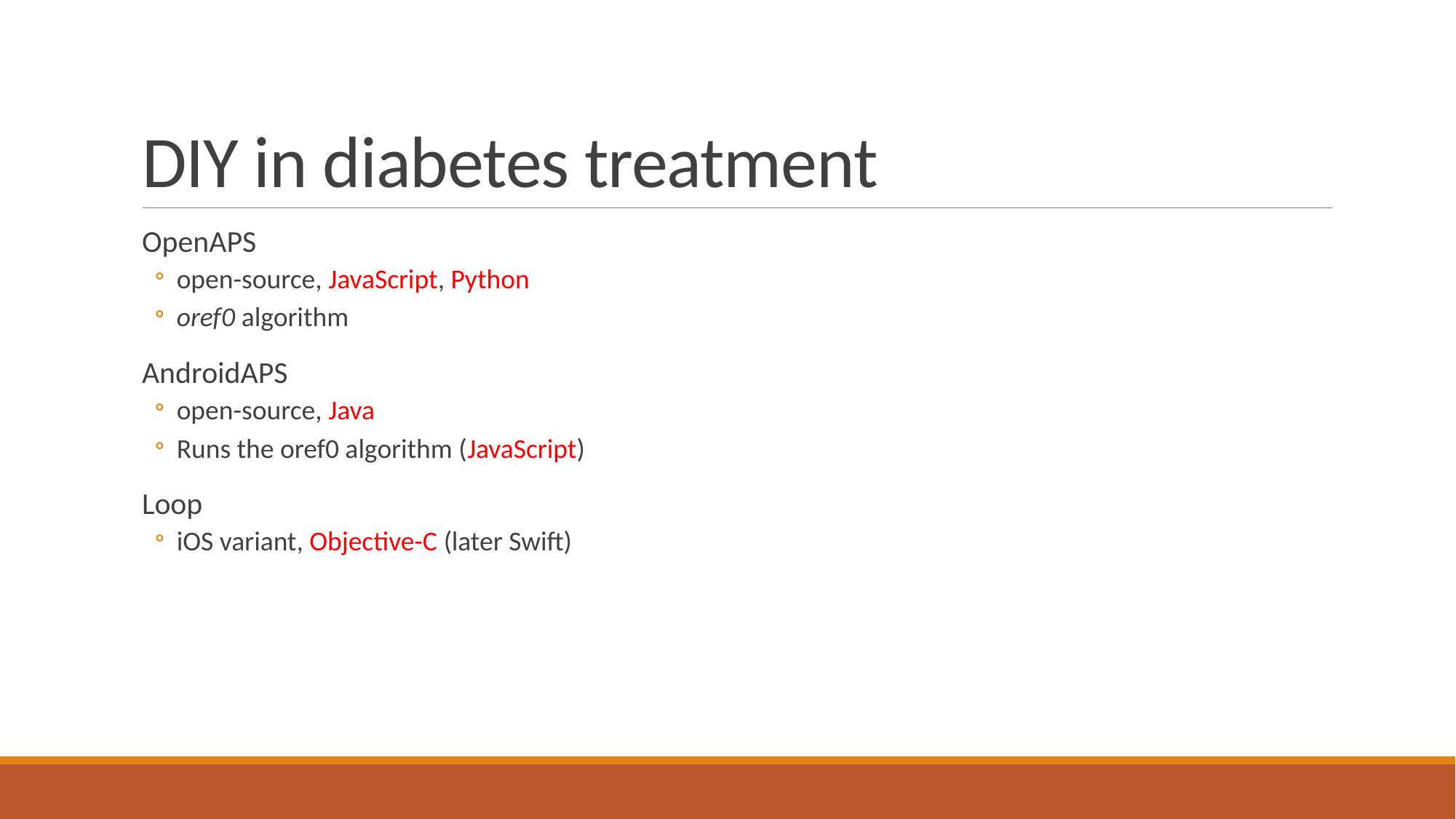

# DIY in diabetes treatment
OpenAPS
open-source, JavaScript, Python
oref0 algorithm
AndroidAPS
open-source, Java
Runs the oref0 algorithm (JavaScript)
Loop
iOS variant, Objective-C (later Swift)